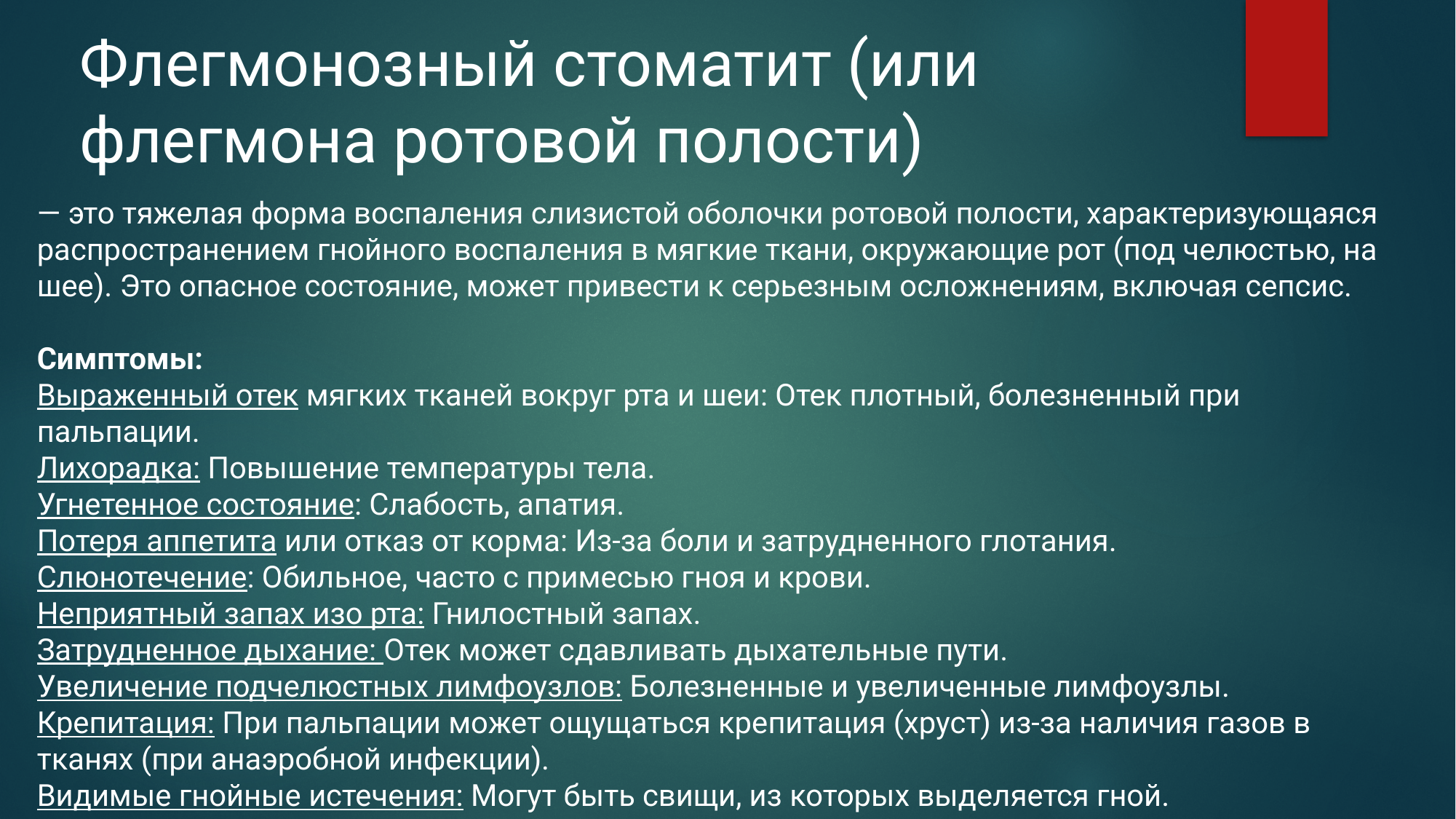

# Флегмонозный стоматит (или флегмона ротовой полости)
— это тяжелая форма воспаления слизистой оболочки ротовой полости, характеризующаяся распространением гнойного воспаления в мягкие ткани, окружающие рот (под челюстью, на шее). Это опасное состояние, может привести к серьезным осложнениям, включая сепсис.
Симптомы:
Выраженный отек мягких тканей вокруг рта и шеи: Отек плотный, болезненный при пальпации.
Лихорадка: Повышение температуры тела.
Угнетенное состояние: Слабость, апатия.
Потеря аппетита или отказ от корма: Из-за боли и затрудненного глотания.
Слюнотечение: Обильное, часто с примесью гноя и крови.
Неприятный запах изо рта: Гнилостный запах.
Затрудненное дыхание: Отек может сдавливать дыхательные пути.
Увеличение подчелюстных лимфоузлов: Болезненные и увеличенные лимфоузлы.
Крепитация: При пальпации может ощущаться крепитация (хруст) из-за наличия газов в тканях (при анаэробной инфекции).
Видимые гнойные истечения: Могут быть свищи, из которых выделяется гной.